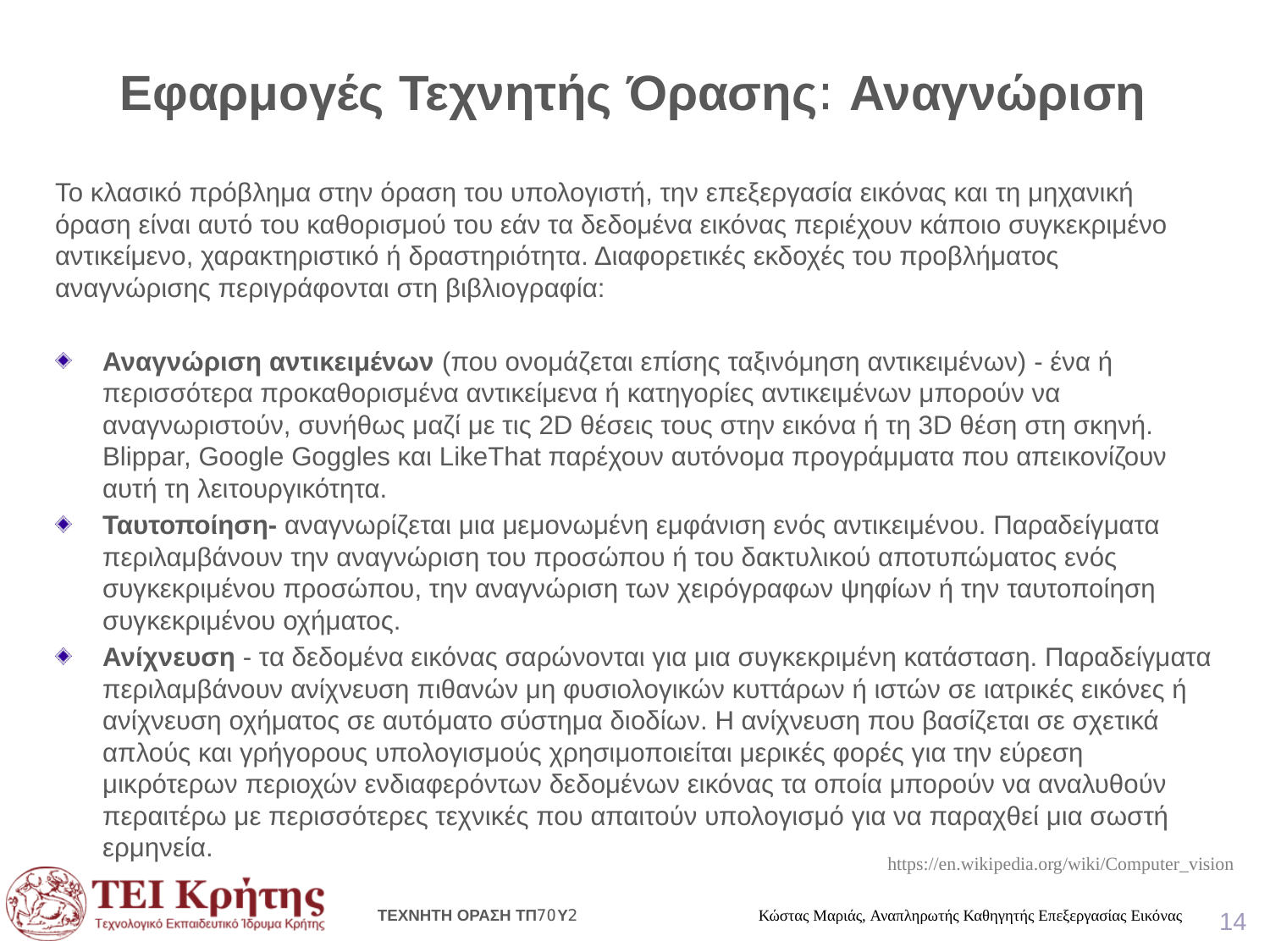

# Εφαρμογές Τεχνητής Όρασης: Αναγνώριση
Το κλασικό πρόβλημα στην όραση του υπολογιστή, την επεξεργασία εικόνας και τη μηχανική όραση είναι αυτό του καθορισμού του εάν τα δεδομένα εικόνας περιέχουν κάποιο συγκεκριμένο αντικείμενο, χαρακτηριστικό ή δραστηριότητα. Διαφορετικές εκδοχές του προβλήματος αναγνώρισης περιγράφονται στη βιβλιογραφία:

Αναγνώριση αντικειμένων (που ονομάζεται επίσης ταξινόμηση αντικειμένων) - ένα ή περισσότερα προκαθορισμένα αντικείμενα ή κατηγορίες αντικειμένων μπορούν να αναγνωριστούν, συνήθως μαζί με τις 2D θέσεις τους στην εικόνα ή τη 3D θέση στη σκηνή. Blippar, Google Goggles και LikeThat παρέχουν αυτόνομα προγράμματα που απεικονίζουν αυτή τη λειτουργικότητα.
Ταυτοποίηση- αναγνωρίζεται μια μεμονωμένη εμφάνιση ενός αντικειμένου. Παραδείγματα περιλαμβάνουν την αναγνώριση του προσώπου ή του δακτυλικού αποτυπώματος ενός συγκεκριμένου προσώπου, την αναγνώριση των χειρόγραφων ψηφίων ή την ταυτοποίηση συγκεκριμένου οχήματος.
Ανίχνευση - τα δεδομένα εικόνας σαρώνονται για μια συγκεκριμένη κατάσταση. Παραδείγματα περιλαμβάνουν ανίχνευση πιθανών μη φυσιολογικών κυττάρων ή ιστών σε ιατρικές εικόνες ή ανίχνευση οχήματος σε αυτόματο σύστημα διοδίων. Η ανίχνευση που βασίζεται σε σχετικά απλούς και γρήγορους υπολογισμούς χρησιμοποιείται μερικές φορές για την εύρεση μικρότερων περιοχών ενδιαφερόντων δεδομένων εικόνας τα οποία μπορούν να αναλυθούν περαιτέρω με περισσότερες τεχνικές που απαιτούν υπολογισμό για να παραχθεί μια σωστή ερμηνεία.
https://en.wikipedia.org/wiki/Computer_vision